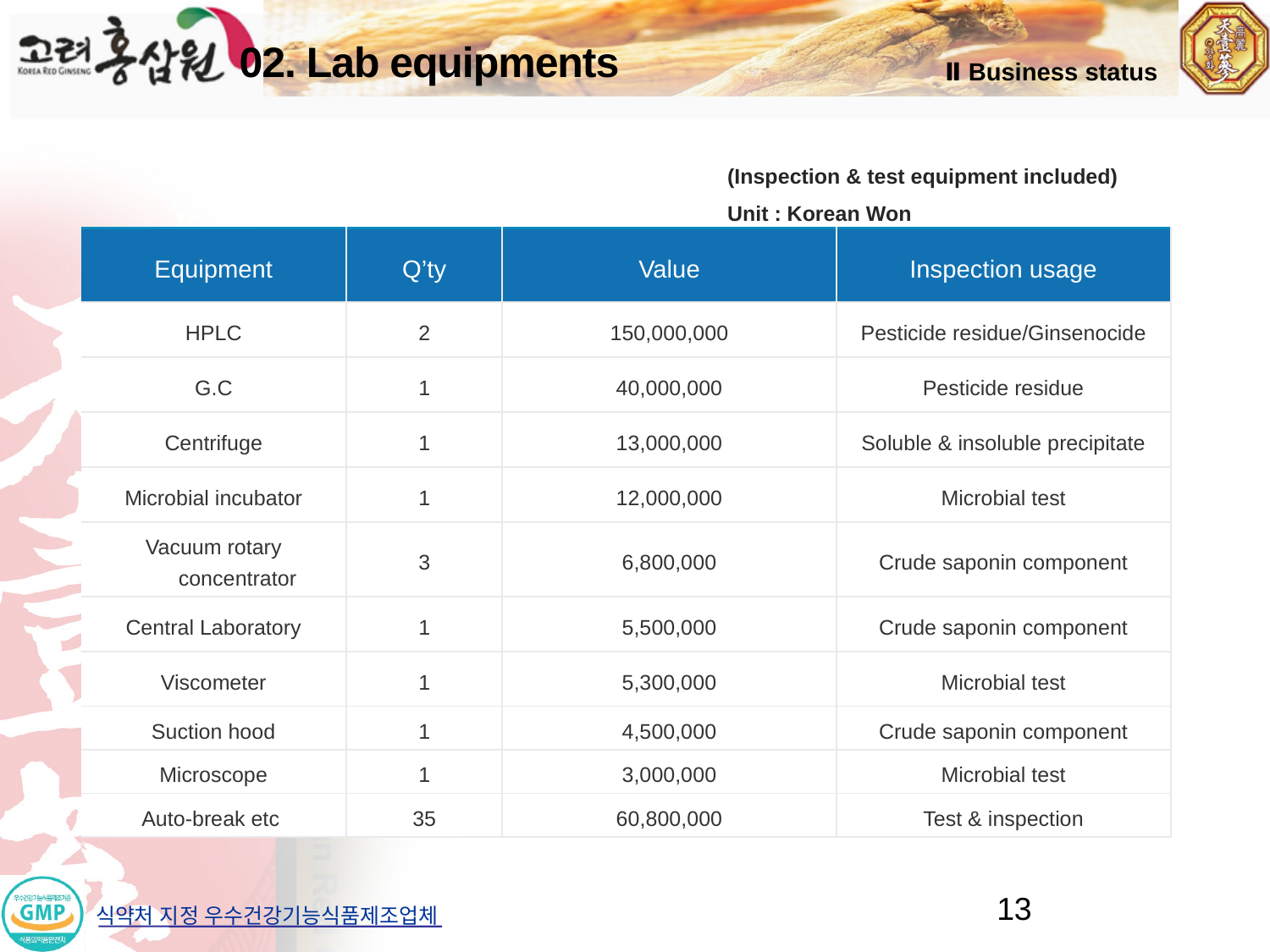

02. Lab equipments
Ⅱ Business status

(Inspection & test equipment included)
Unit : Korean Won
| Equipment | Q’ty | Value | Inspection usage |
| --- | --- | --- | --- |
| HPLC | 2 | 150,000,000 | Pesticide residue/Ginsenocide |
| G.C | 1 | 40,000,000 | Pesticide residue |
| Centrifuge | 1 | 13,000,000 | Soluble & insoluble precipitate |
| Microbial incubator | 1 | 12,000,000 | Microbial test |
| Vacuum rotary concentrator | 3 | 6,800,000 | Crude saponin component |
| Central Laboratory | 1 | 5,500,000 | Crude saponin component |
| Viscometer | 1 | 5,300,000 | Microbial test |
| Suction hood | 1 | 4,500,000 | Crude saponin component |
| Microscope | 1 | 3,000,000 | Microbial test |
| Auto-break etc | 35 | 60,800,000 | Test & inspection |
13